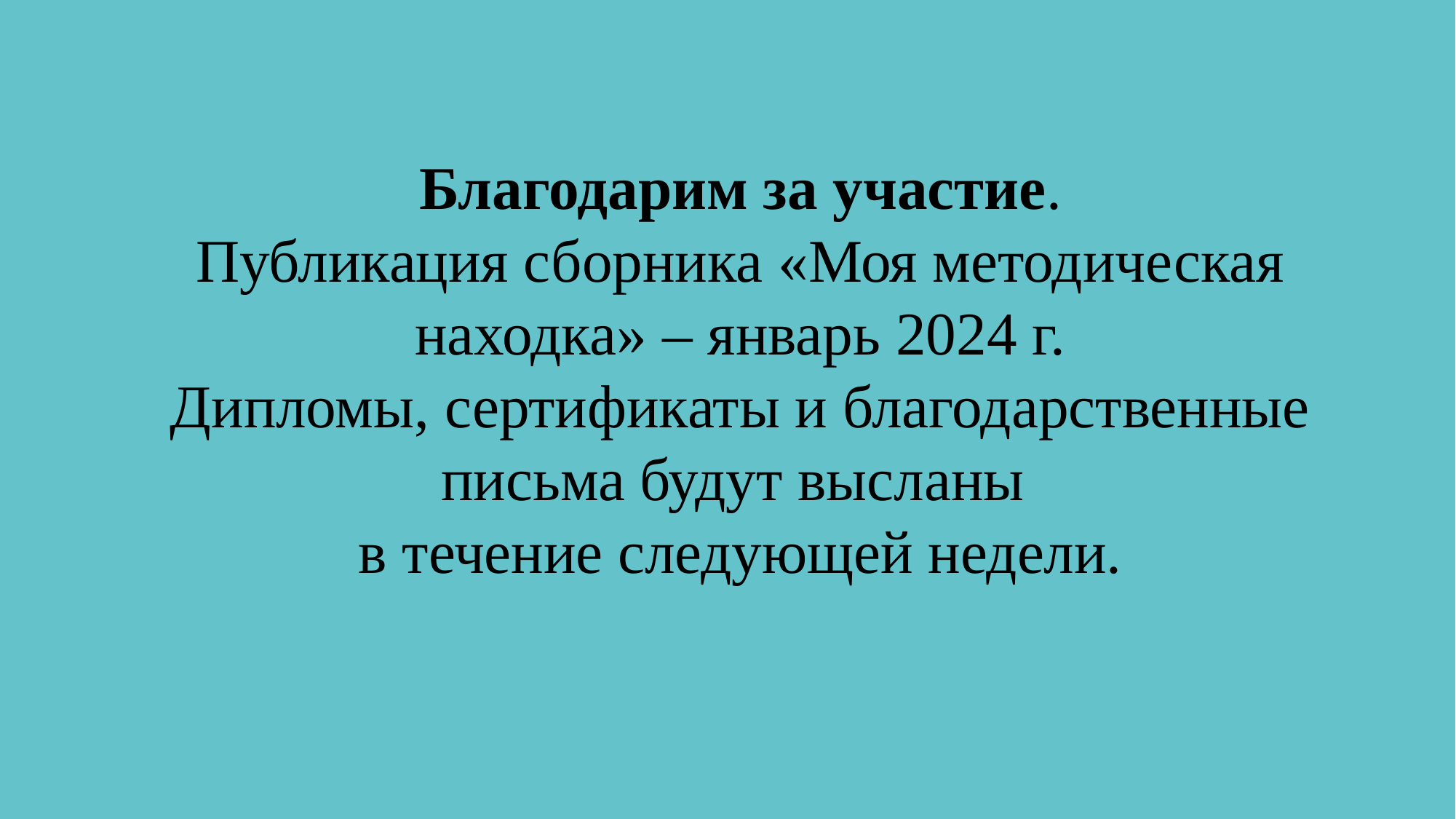

Благодарим за участие.
Публикация сборника «Моя методическая находка» – январь 2024 г.
Дипломы, сертификаты и благодарственные письма будут высланы
в течение следующей недели.